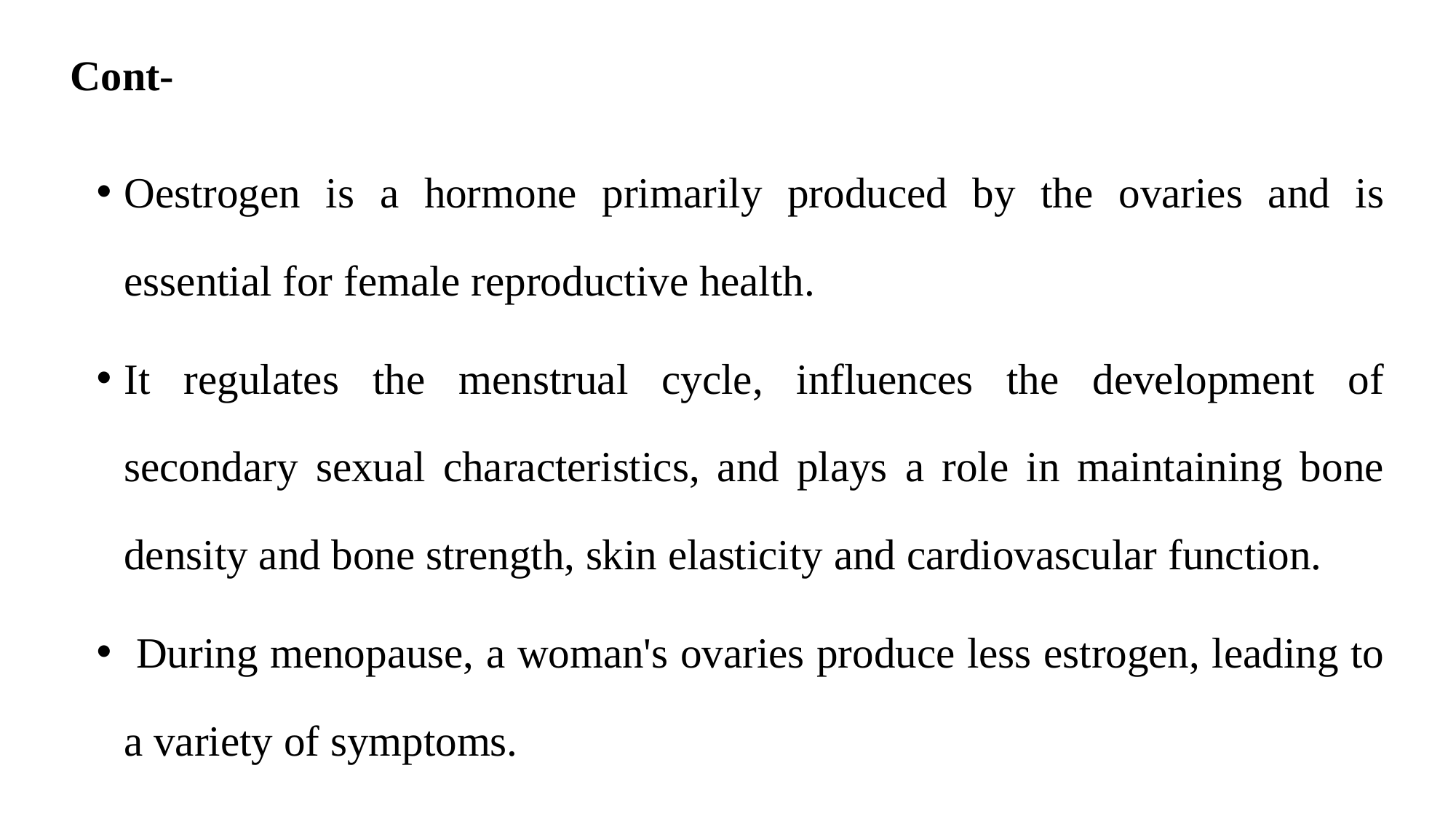

# Cont-
Oestrogen is a hormone primarily produced by the ovaries and is essential for female reproductive health.
It regulates the menstrual cycle, influences the development of secondary sexual characteristics, and plays a role in maintaining bone density and bone strength, skin elasticity and cardiovascular function.
 During menopause, a woman's ovaries produce less estrogen, leading to a variety of symptoms.